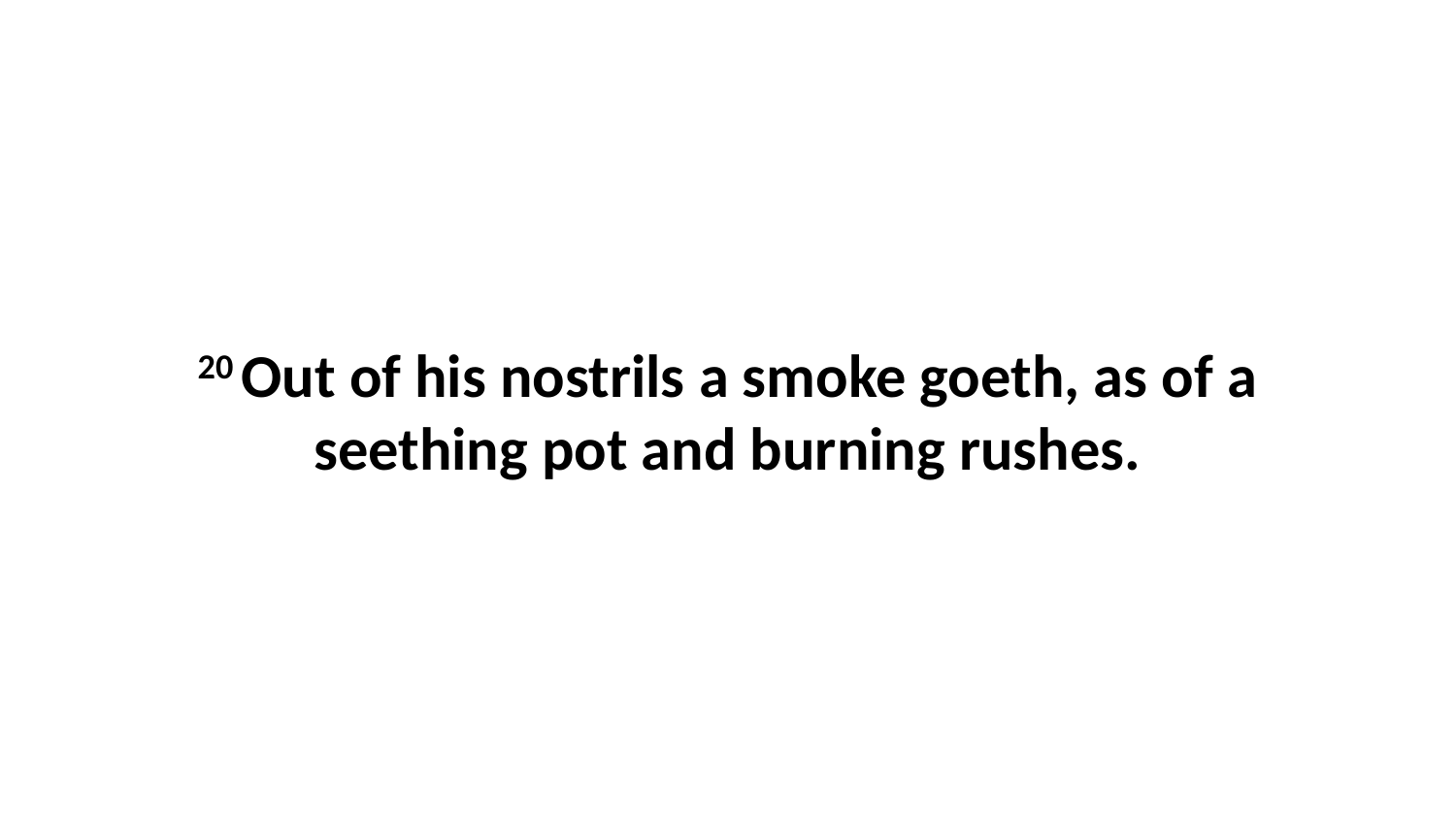

20 Out of his nostrils a smoke goeth, as of a seething pot and burning rushes.